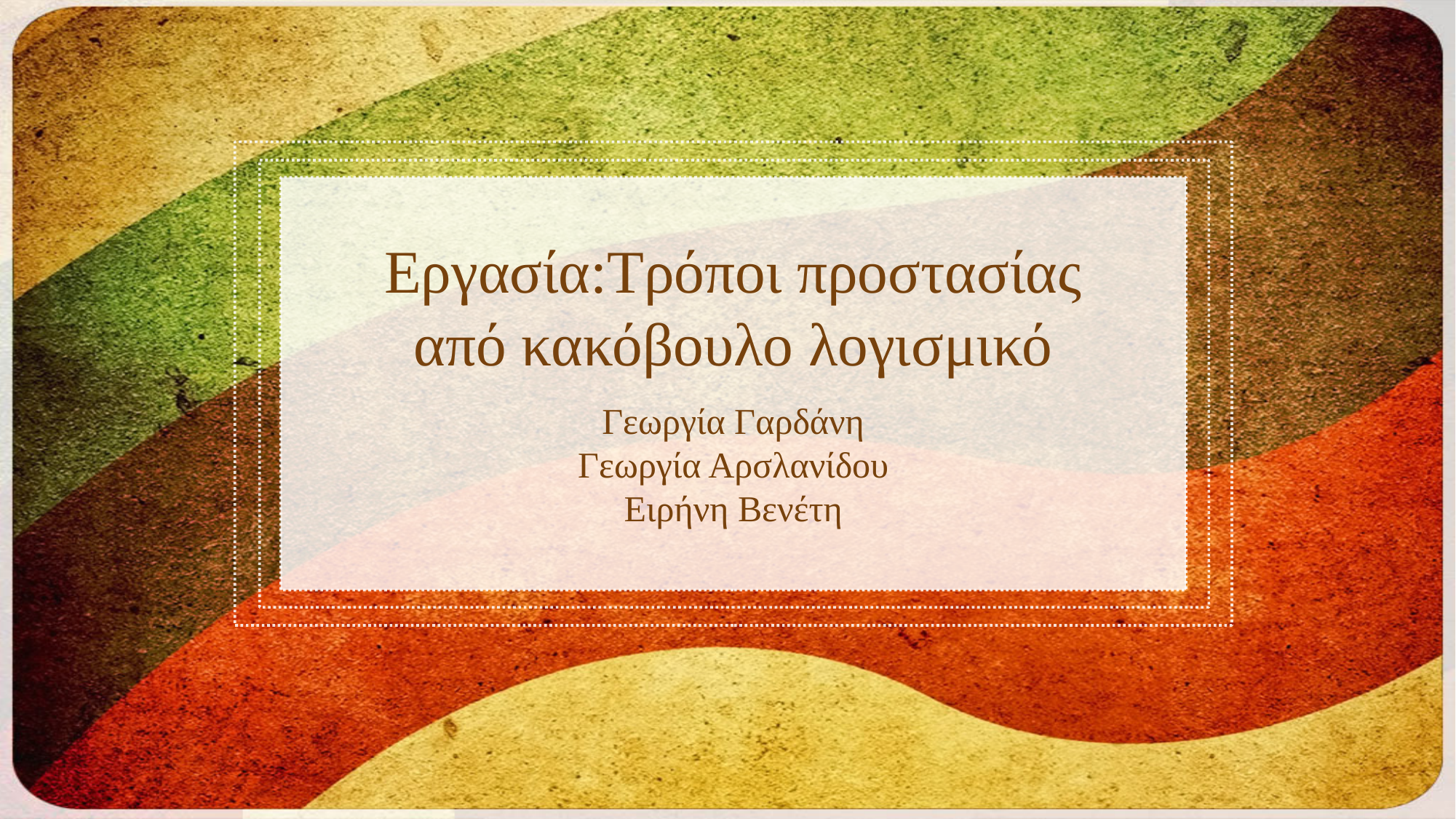

# Εργασία:Τρόποι προστασίας από κακόβουλο λογισμικό
Γεωργία Γαρδάνη
Γεωργία Αρσλανίδου
Ειρήνη Βενέτη